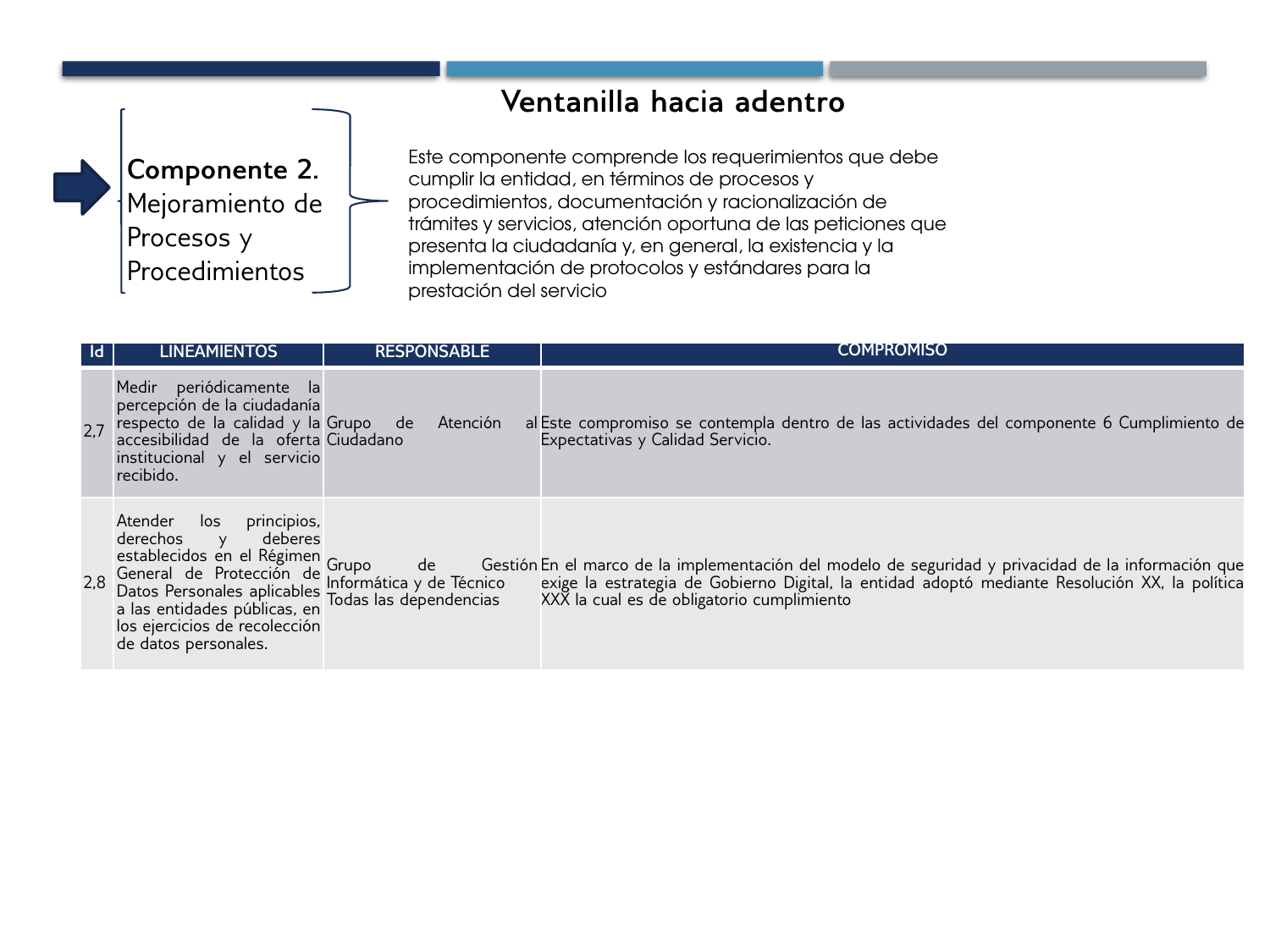

Ventanilla hacia adentro

Componente 2. Mejoramiento de Procesos y Procedimientos
Este componente comprende los requerimientos que debe cumplir la entidad, en términos de procesos y procedimientos, documentación y racionalización de trámites y servicios, atención oportuna de las peticiones que presenta la ciudadanía y, en general, la existencia y la implementación de protocolos y estándares para la prestación del servicio

| Id | LINEAMIENTOS | RESPONSABLE | COMPROMISO |
| --- | --- | --- | --- |
| 2,7 | Medir periódicamente la percepción de la ciudadanía respecto de la calidad y la accesibilidad de la oferta institucional y el servicio recibido. | Grupo de Atención al Ciudadano | Este compromiso se contempla dentro de las actividades del componente 6 Cumplimiento de Expectativas y Calidad Servicio. |
| 2,8 | Atender los principios, derechos y deberes establecidos en el Régimen General de Protección de Datos Personales aplicables a las entidades públicas, en los ejercicios de recolección de datos personales. | Grupo de Gestión Informática y de Técnico Todas las dependencias | En el marco de la implementación del modelo de seguridad y privacidad de la información que exige la estrategia de Gobierno Digital, la entidad adoptó mediante Resolución XX, la política XXX la cual es de obligatorio cumplimiento |